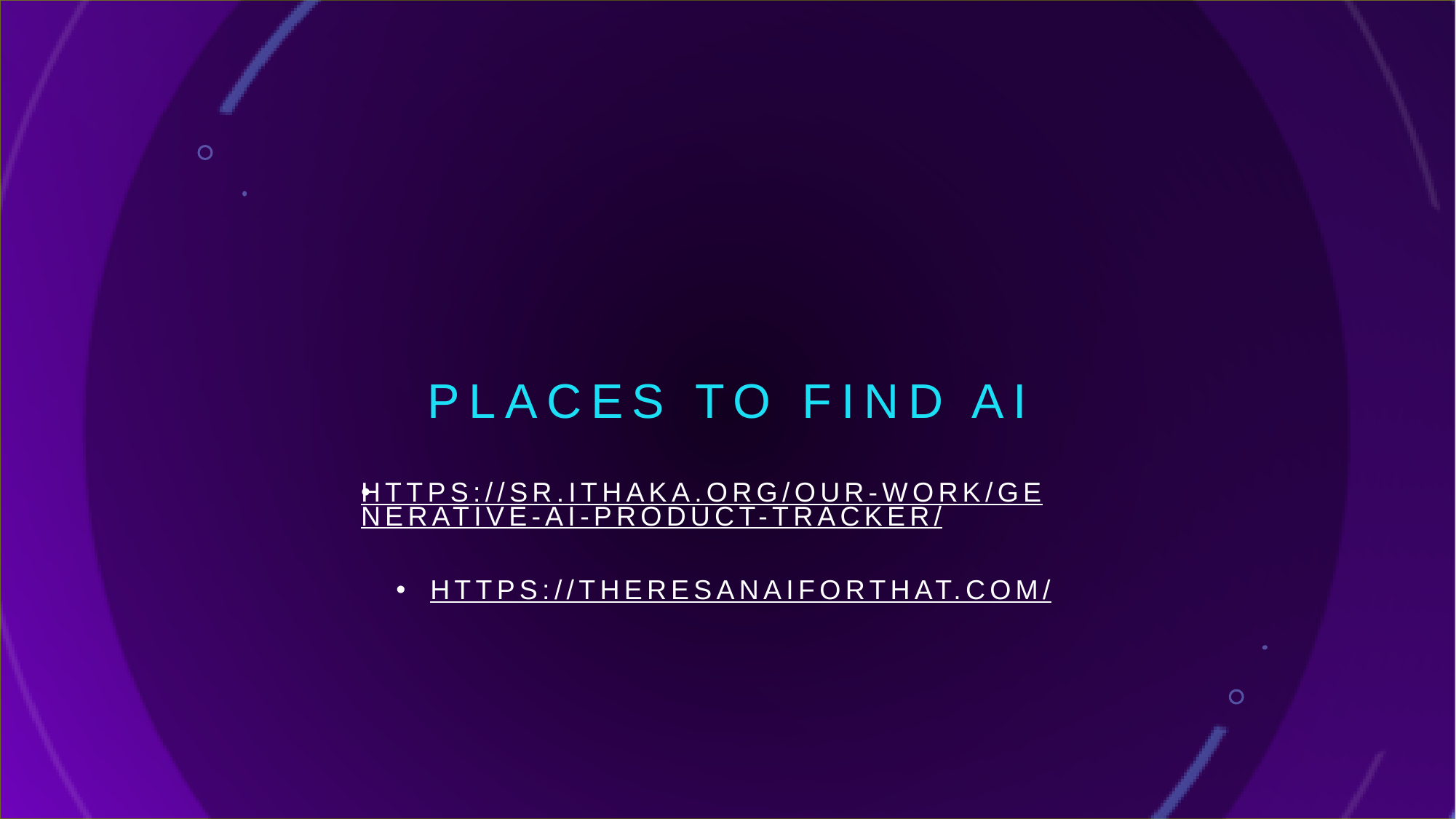

# Places to find Ai
https://sr.ithaka.org/our-work/generative-ai-product-tracker/
https://theresanaiforthat.com/